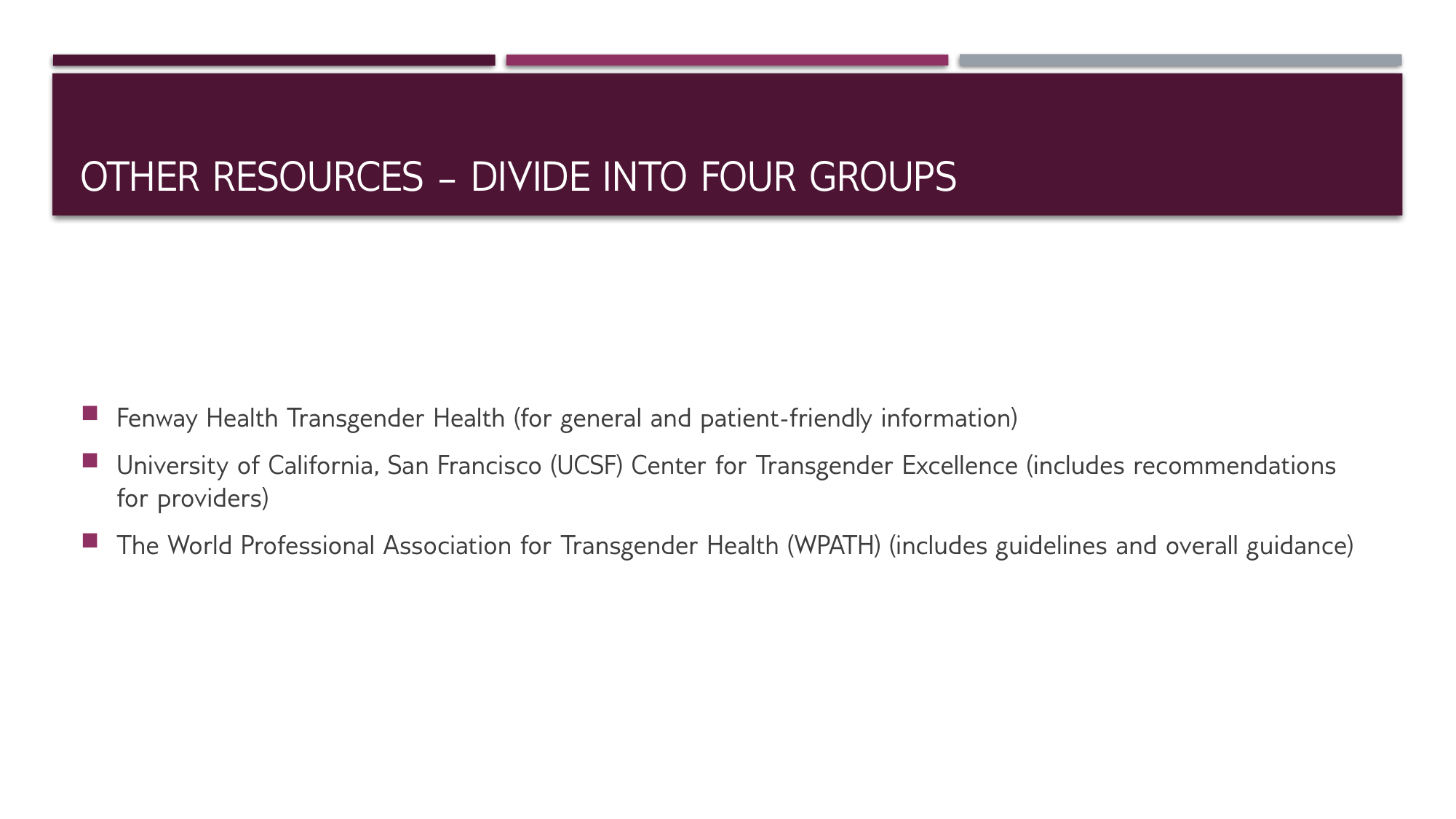

# Other Resources – DIVIDE INTO FOUR GROUPS
Fenway Health Transgender Health (for general and patient-friendly information)
University of California, San Francisco (UCSF) Center for Transgender Excellence (includes recommendations for providers)
The World Professional Association for Transgender Health (WPATH) (includes guidelines and overall guidance)